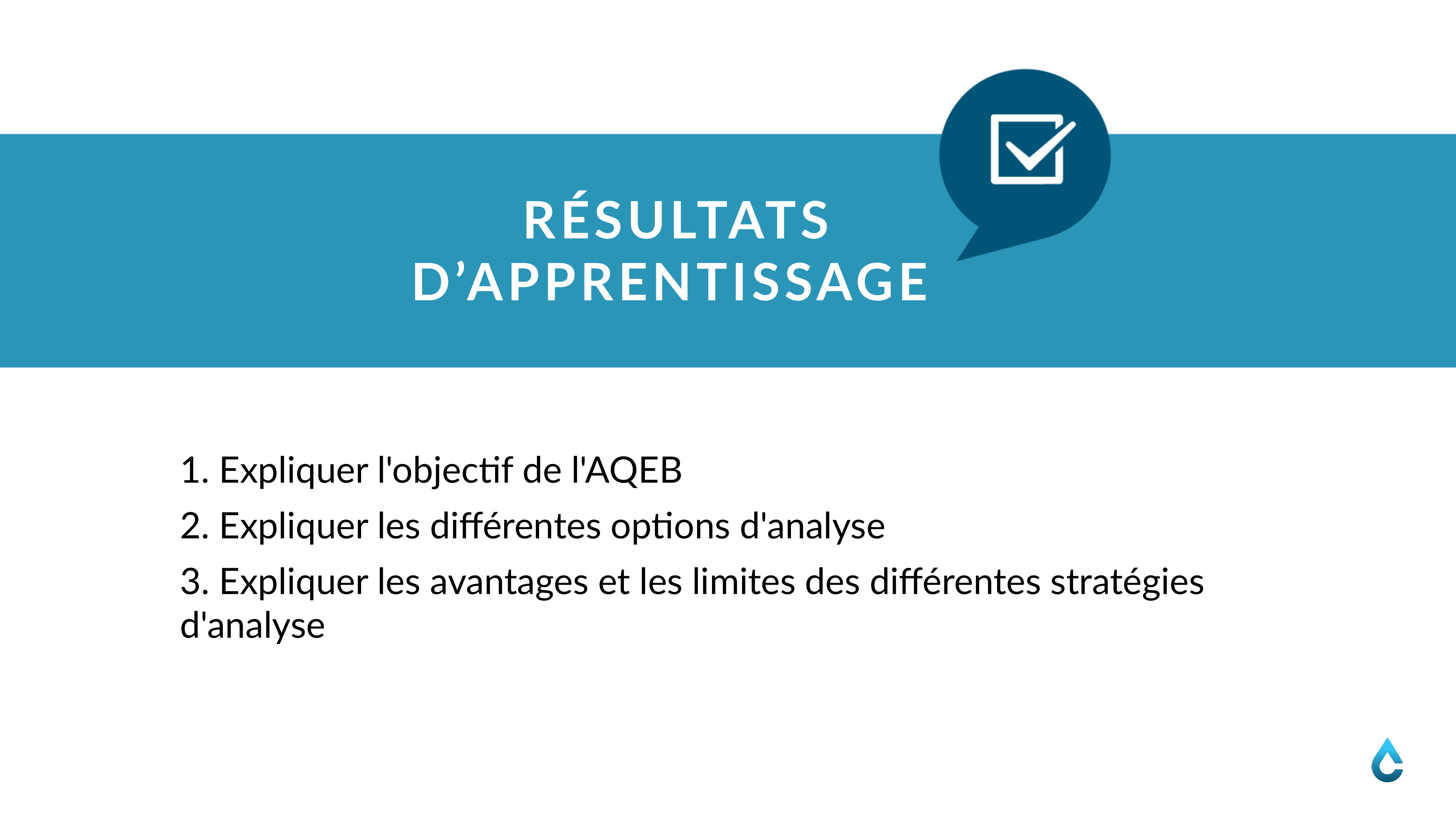

RÉSULTATS
D’APPRENTISSAGE
 Expliquer l'objectif de l'AQEB
 Expliquer les différentes options d'analyse
 Expliquer les avantages et les limites des différentes stratégies d'analyse